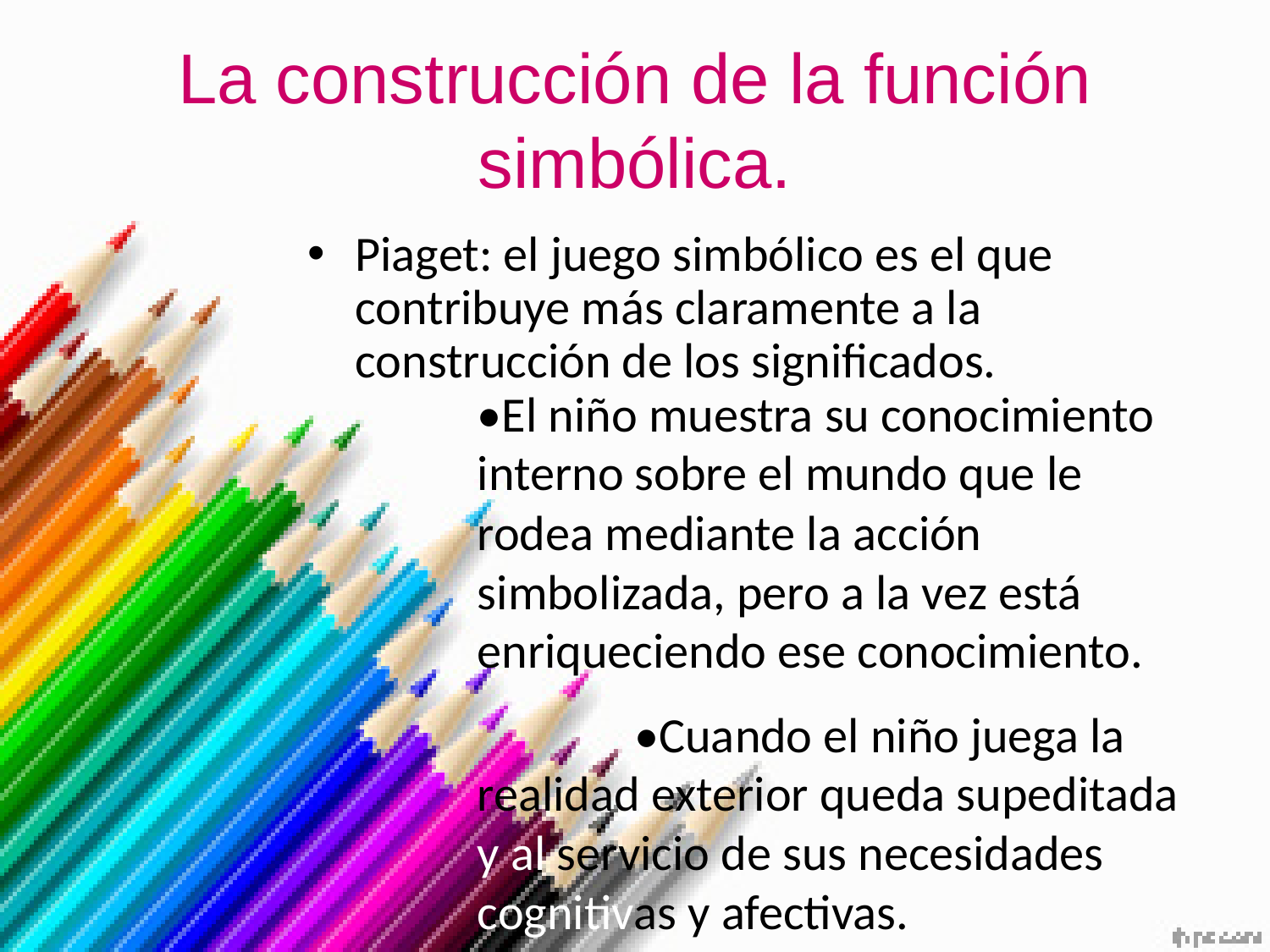

# La construcción de la función simbólica.
Piaget: el juego simbólico es el que contribuye más claramente a la construcción de los significados.
•El niño muestra su conocimiento interno sobre el mundo que le rodea mediante la acción simbolizada, pero a la vez está enriqueciendo ese conocimiento.
              •Cuando el niño juega la realidad exterior queda supeditada y al servicio de sus necesidades cognitivas y afectivas.